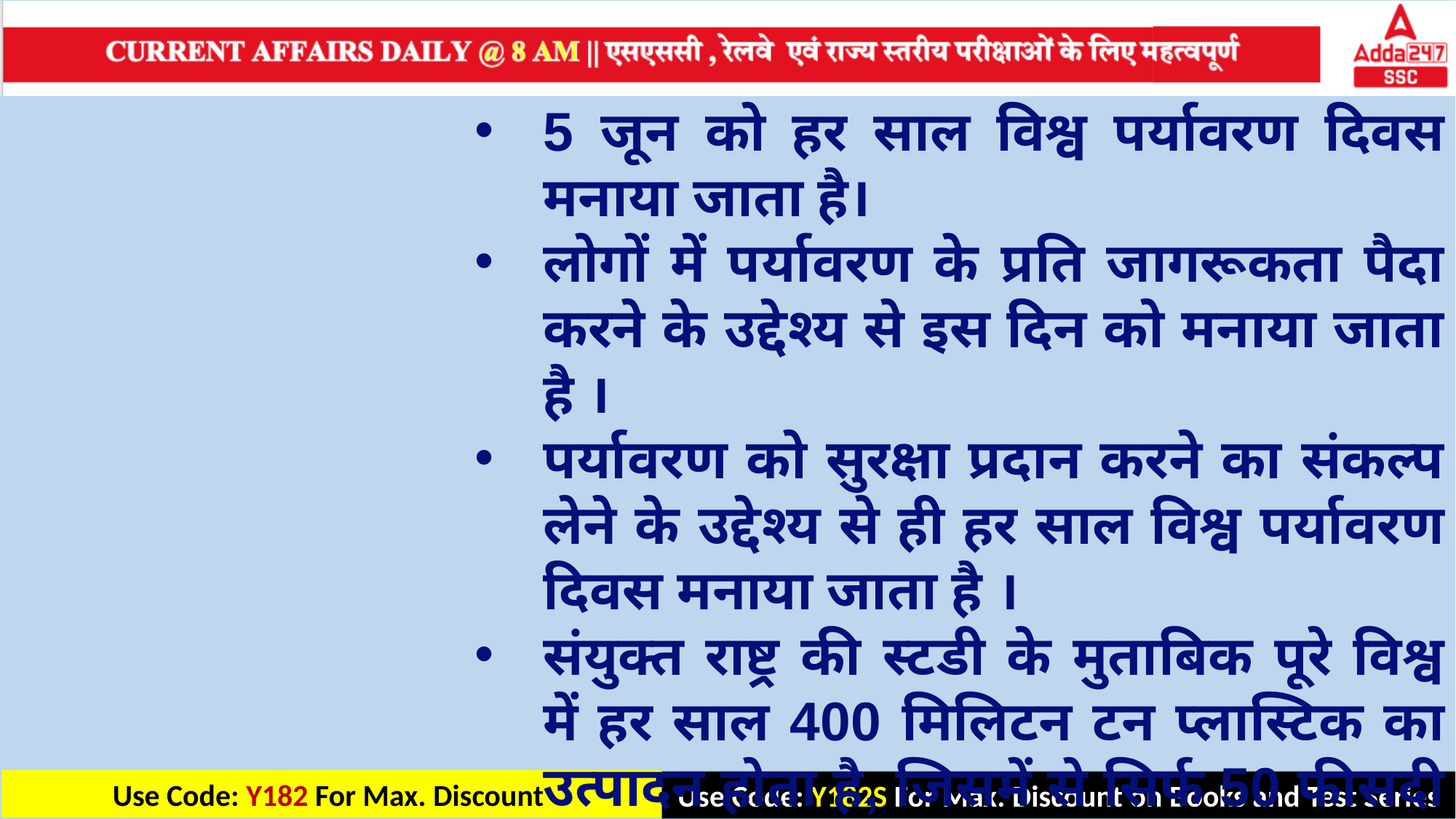

5 जून को हर साल विश्व पर्यावरण दिवस मनाया जाता है।
लोगों में पर्यावरण के प्रति जागरूकता पैदा करने के उद्देश्य से इस दिन को मनाया जाता है ।
पर्यावरण को सुरक्षा प्रदान करने का संकल्प लेने के उद्देश्य से ही हर साल विश्व पर्यावरण दिवस मनाया जाता है ।
संयुक्त राष्ट्र की स्टडी के मुताबिक पूरे विश्व में हर साल 400 मिलिटन टन प्लास्टिक का उत्पादन होता है, जिसमें से सिर्फ 50 फीसदी का ही फिर से प्रयोग होता है और सिर्फ 10 प्रतिशत की ही रिसाइकिलिंग हो पाती है।